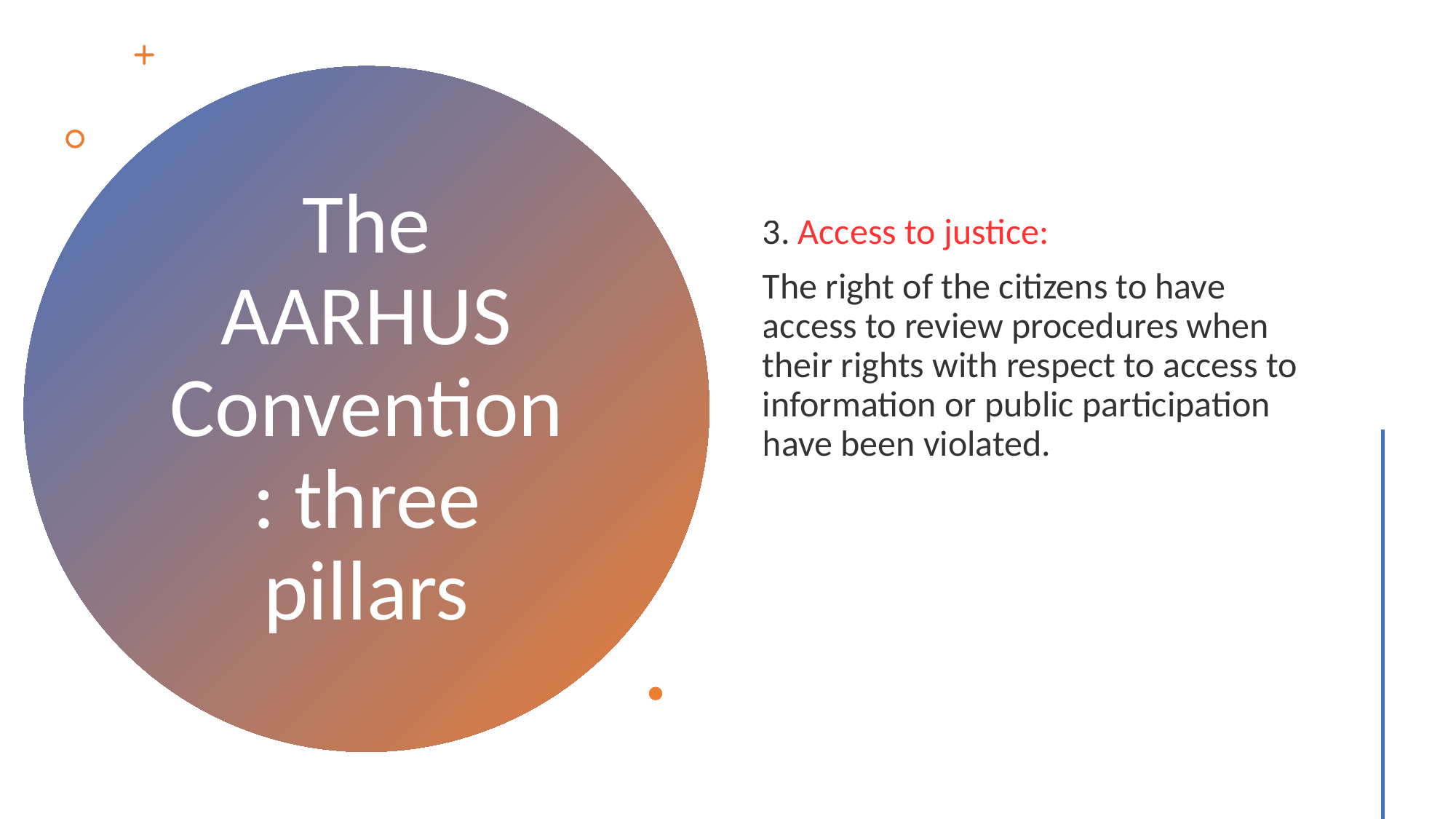

3. Access to justice:
The right of the citizens to have access to review procedures when their rights with respect to access to information or public participation have been violated.

# The AARHUS Convention: three pillars